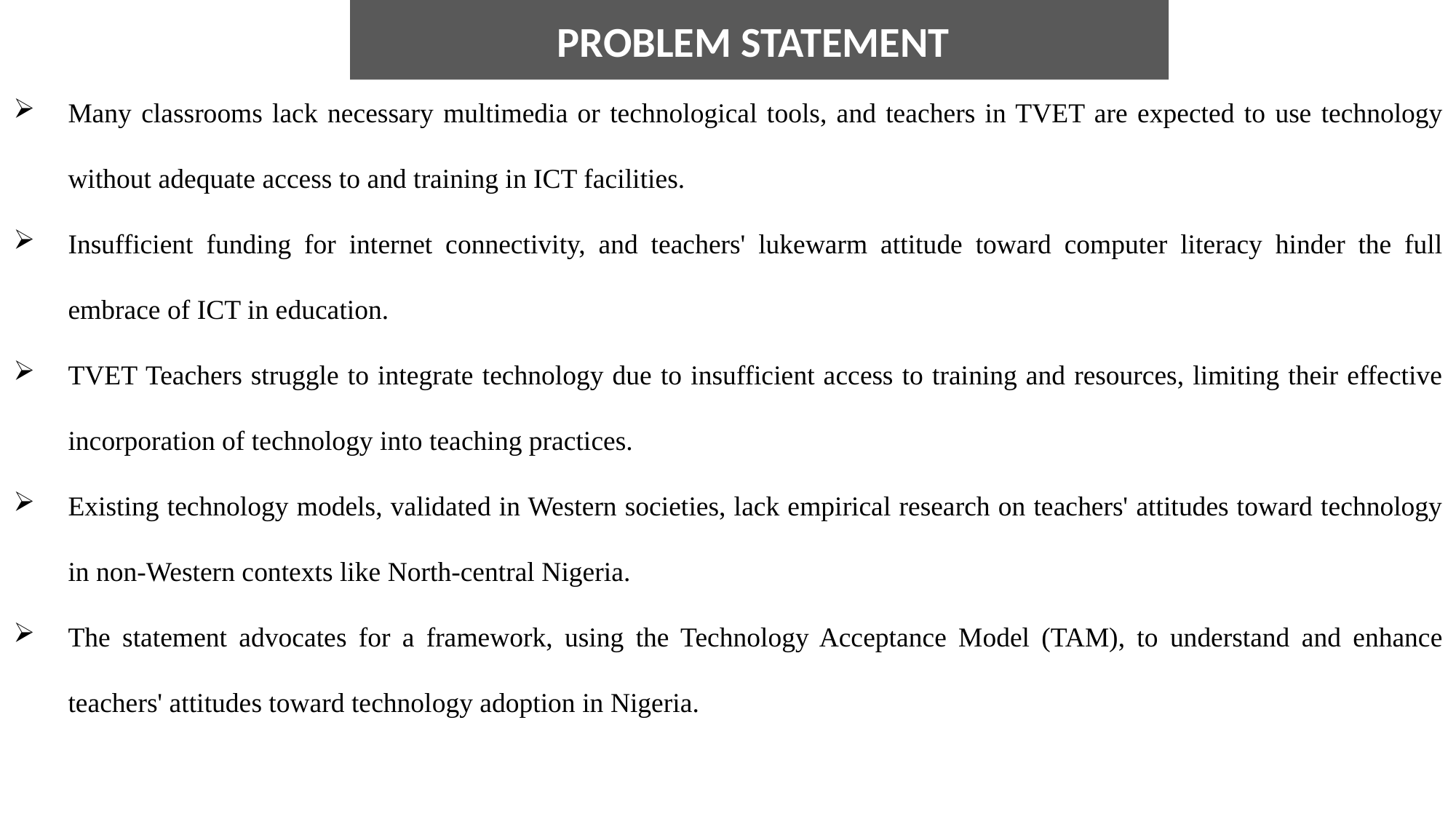

PROBLEM STATEMENT
Many classrooms lack necessary multimedia or technological tools, and teachers in TVET are expected to use technology without adequate access to and training in ICT facilities.
Insufficient funding for internet connectivity, and teachers' lukewarm attitude toward computer literacy hinder the full embrace of ICT in education.
TVET Teachers struggle to integrate technology due to insufficient access to training and resources, limiting their effective incorporation of technology into teaching practices.
Existing technology models, validated in Western societies, lack empirical research on teachers' attitudes toward technology in non-Western contexts like North-central Nigeria.
The statement advocates for a framework, using the Technology Acceptance Model (TAM), to understand and enhance teachers' attitudes toward technology adoption in Nigeria.